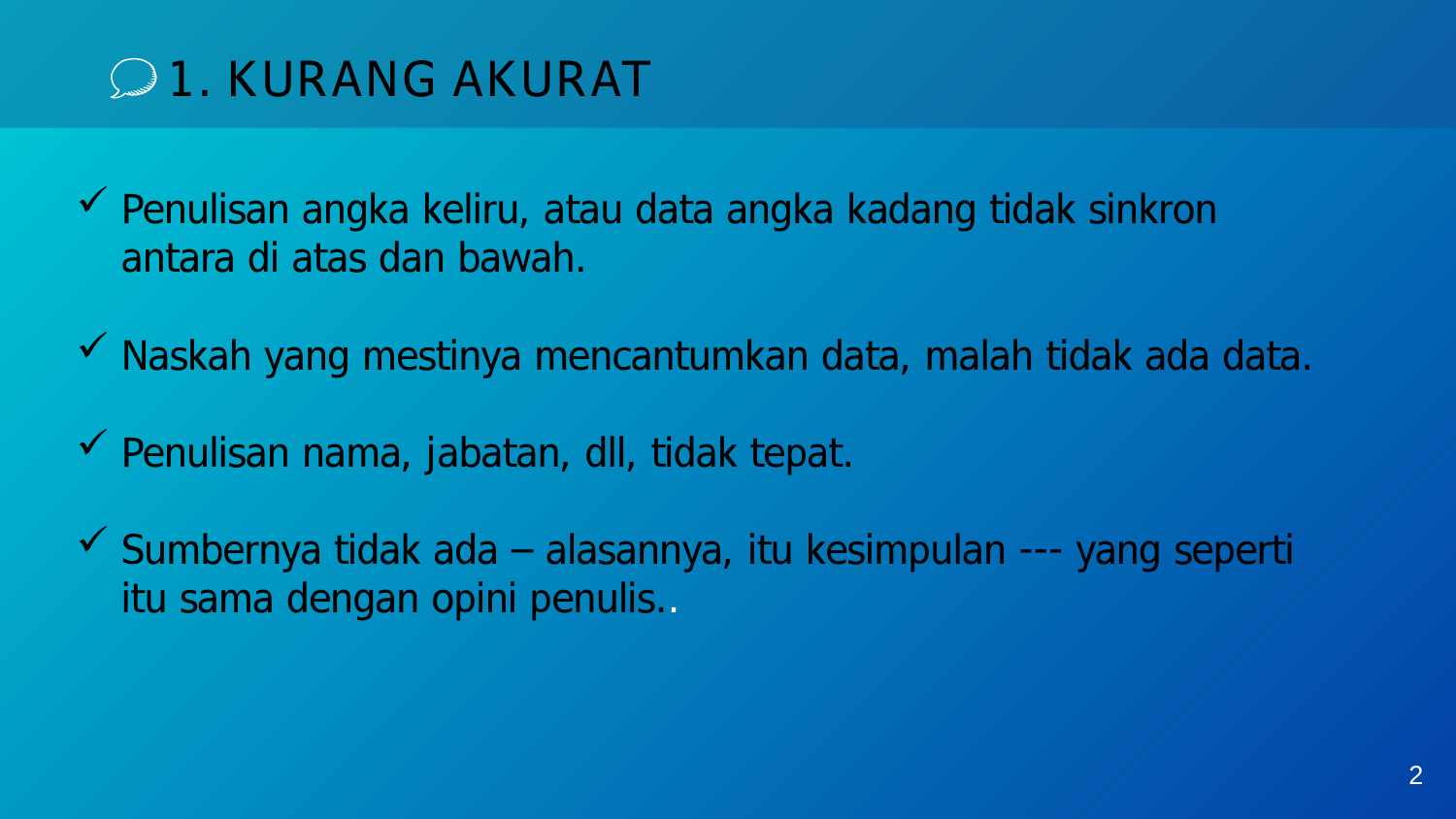

# 1. KURANG AKURAT
Penulisan angka keliru, atau data angka kadang tidak sinkron antara di atas dan bawah.

Naskah yang mestinya mencantumkan data, malah tidak ada data.

Penulisan nama, jabatan, dll, tidak tepat.

Sumbernya tidak ada – alasannya, itu kesimpulan --- yang seperti itu sama dengan opini penulis..

2